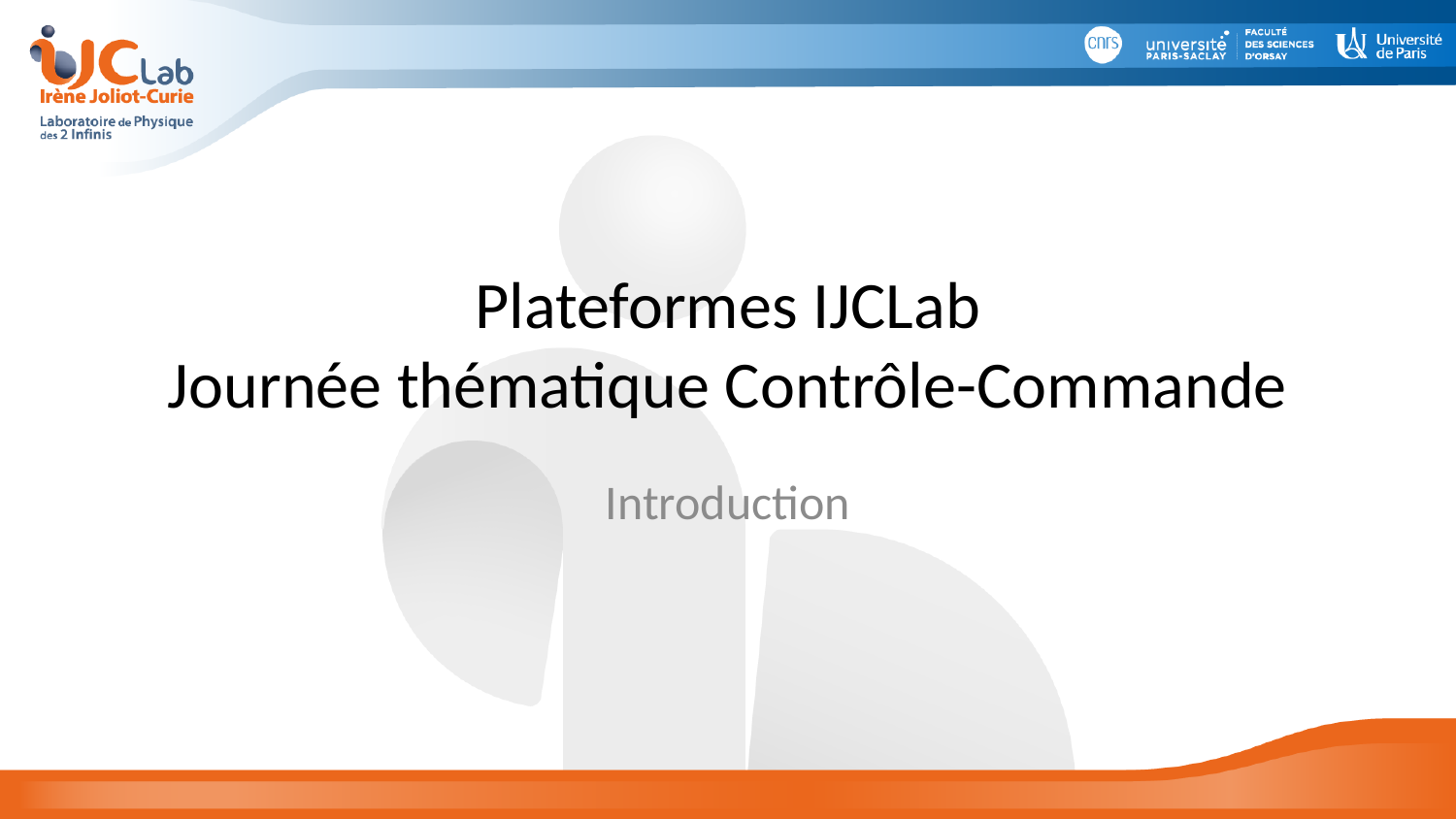

# Plateformes IJCLab Journée thématique Contrôle-Commande
Introduction